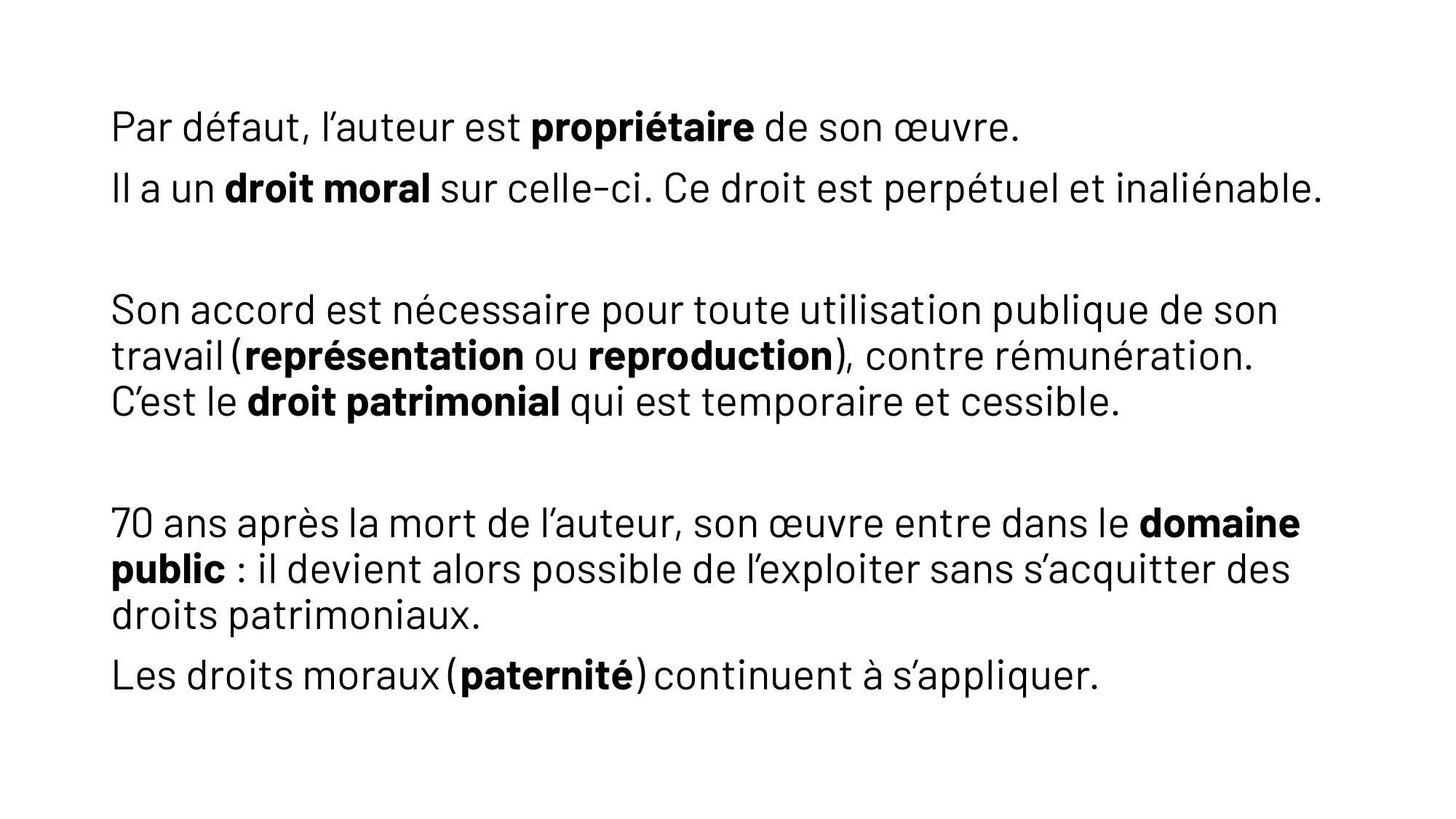

Par défaut, l’auteur est propriétaire de son œuvre.
Il a un droit moral sur celle-ci. Ce droit est perpétuel et inaliénable.

Son accord est nécessaire pour toute utilisation publique de son travail (représentation ou reproduction), contre rémunération. C’est le droit patrimonial qui est temporaire et cessible.

70 ans après la mort de l’auteur, son œuvre entre dans le domaine public : il devient alors possible de l’exploiter sans s’acquitter des droits patrimoniaux.
Les droits moraux (paternité) continuent à s’appliquer.